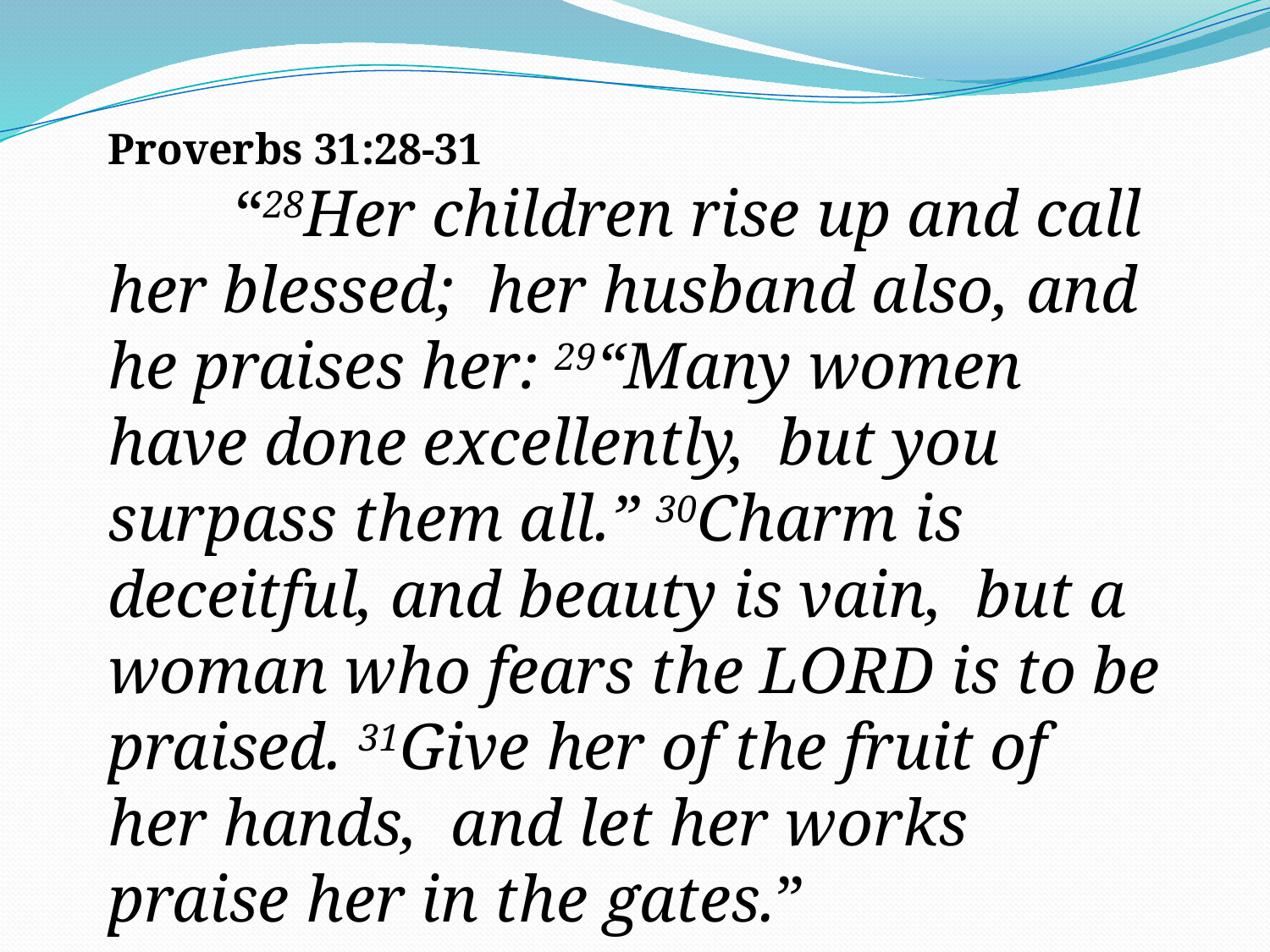

Proverbs 31:28-31
 	“28Her children rise up and call her blessed;  her husband also, and he praises her: 29“Many women have done excellently,  but you surpass them all.” 30Charm is deceitful, and beauty is vain,  but a woman who fears the LORD is to be praised. 31Give her of the fruit of her hands,  and let her works praise her in the gates.”